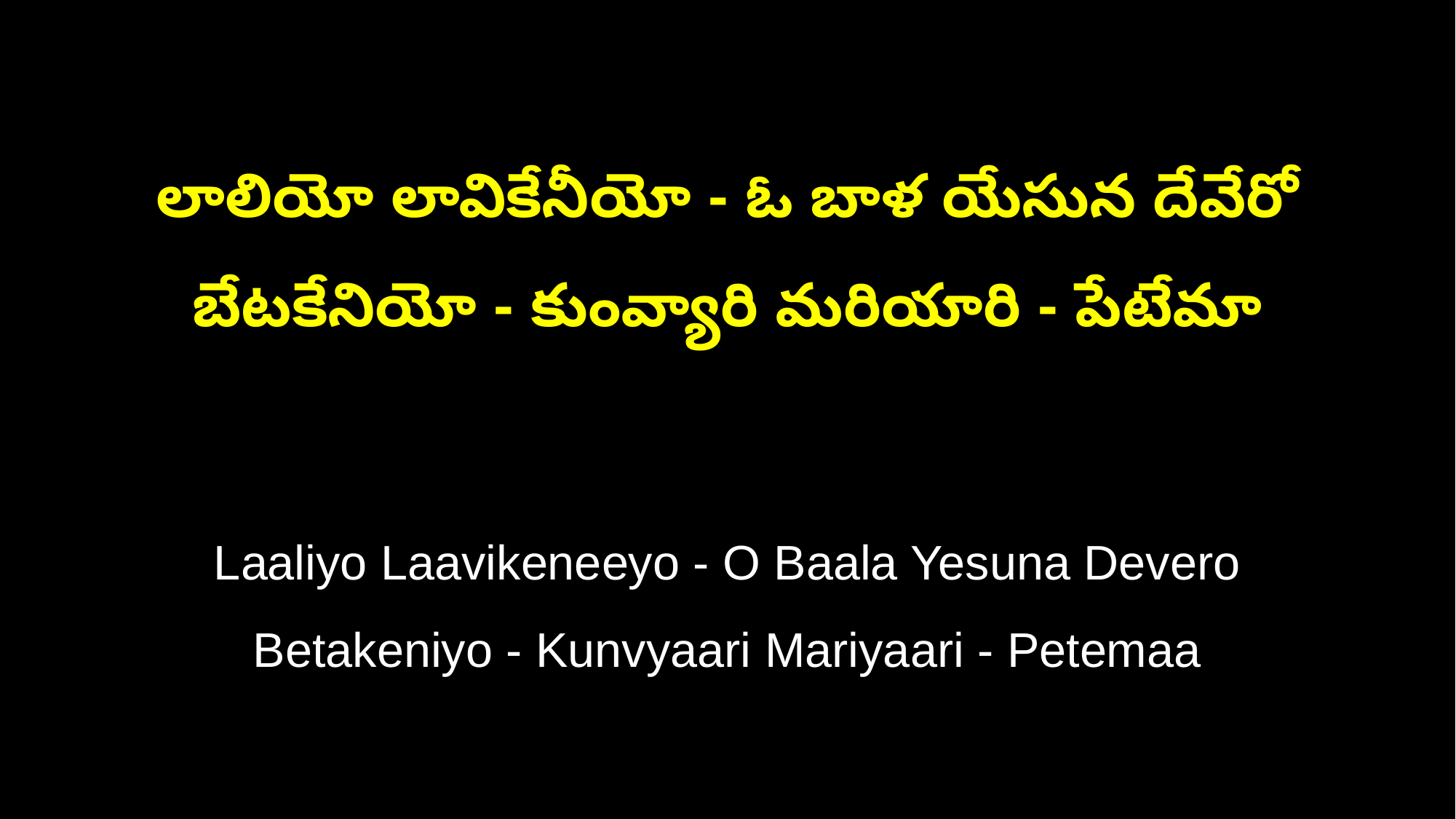

లాలియో లావికేనీయో - ఓ బాళ యేసున దేవేరో
బేటకేనియో - కుంవ్యారి మరియారి - పేటేమా
Laaliyo Laavikeneeyo - O Baala Yesuna Devero
Betakeniyo - Kunvyaari Mariyaari - Petemaa